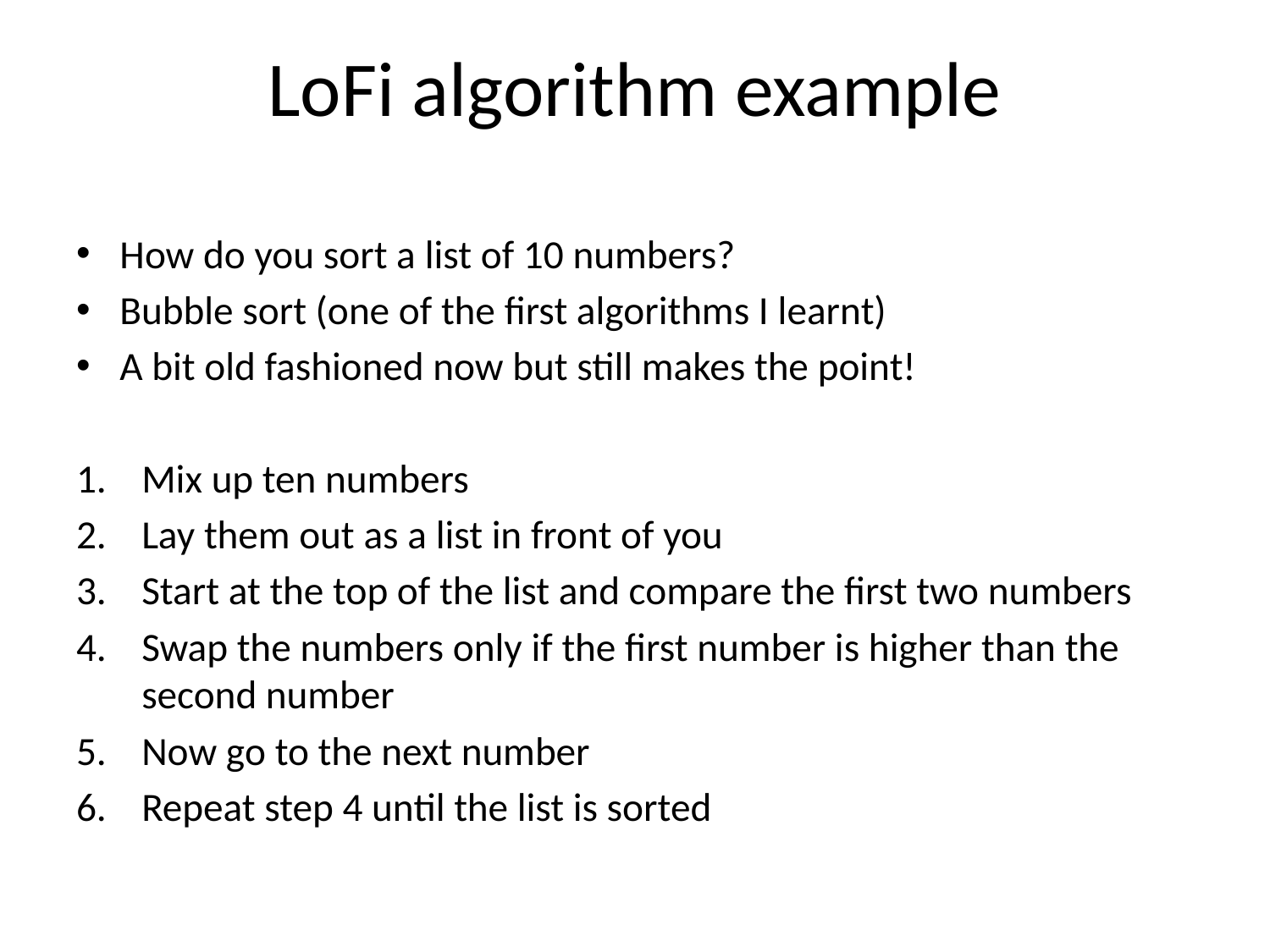

# LoFi algorithm example
How do you sort a list of 10 numbers?
Bubble sort (one of the first algorithms I learnt)
A bit old fashioned now but still makes the point!

Mix up ten numbers
Lay them out as a list in front of you
Start at the top of the list and compare the first two numbers
Swap the numbers only if the first number is higher than the second number
Now go to the next number
Repeat step 4 until the list is sorted